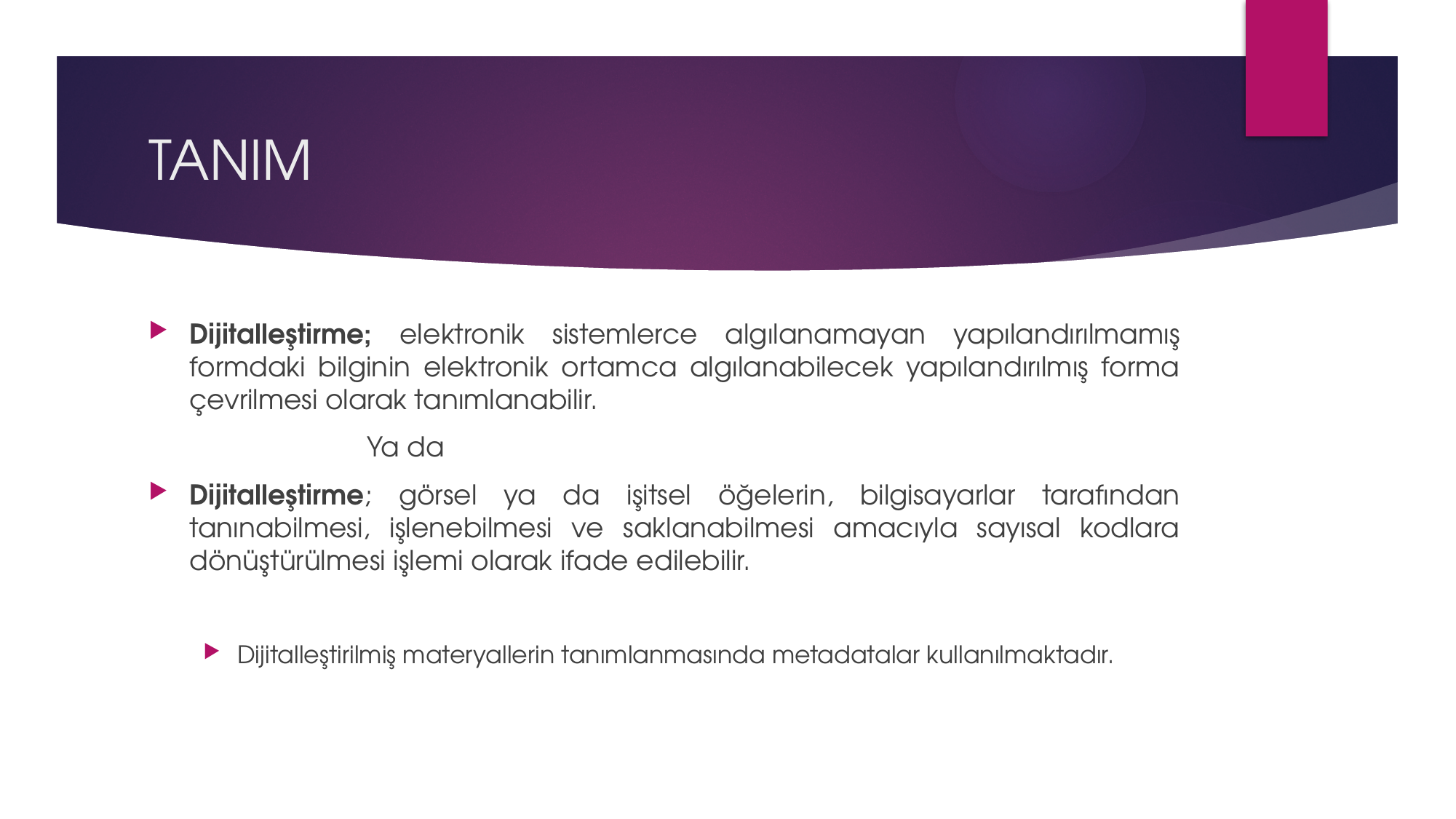

# TANIM
Dijitalleştirme; elektronik sistemlerce algılanamayan yapılandırılmamış formdaki bilginin elektronik ortamca algılanabilecek yapılandırılmış forma çevrilmesi olarak tanımlanabilir.
		Ya da
Dijitalleştirme; görsel ya da işitsel öğelerin, bilgisayarlar tarafından tanınabilmesi, işlenebilmesi ve saklanabilmesi amacıyla sayısal kodlara dönüştürülmesi işlemi olarak ifade edilebilir.

Dijitalleştirilmiş materyallerin tanımlanmasında metadatalar kullanılmaktadır.